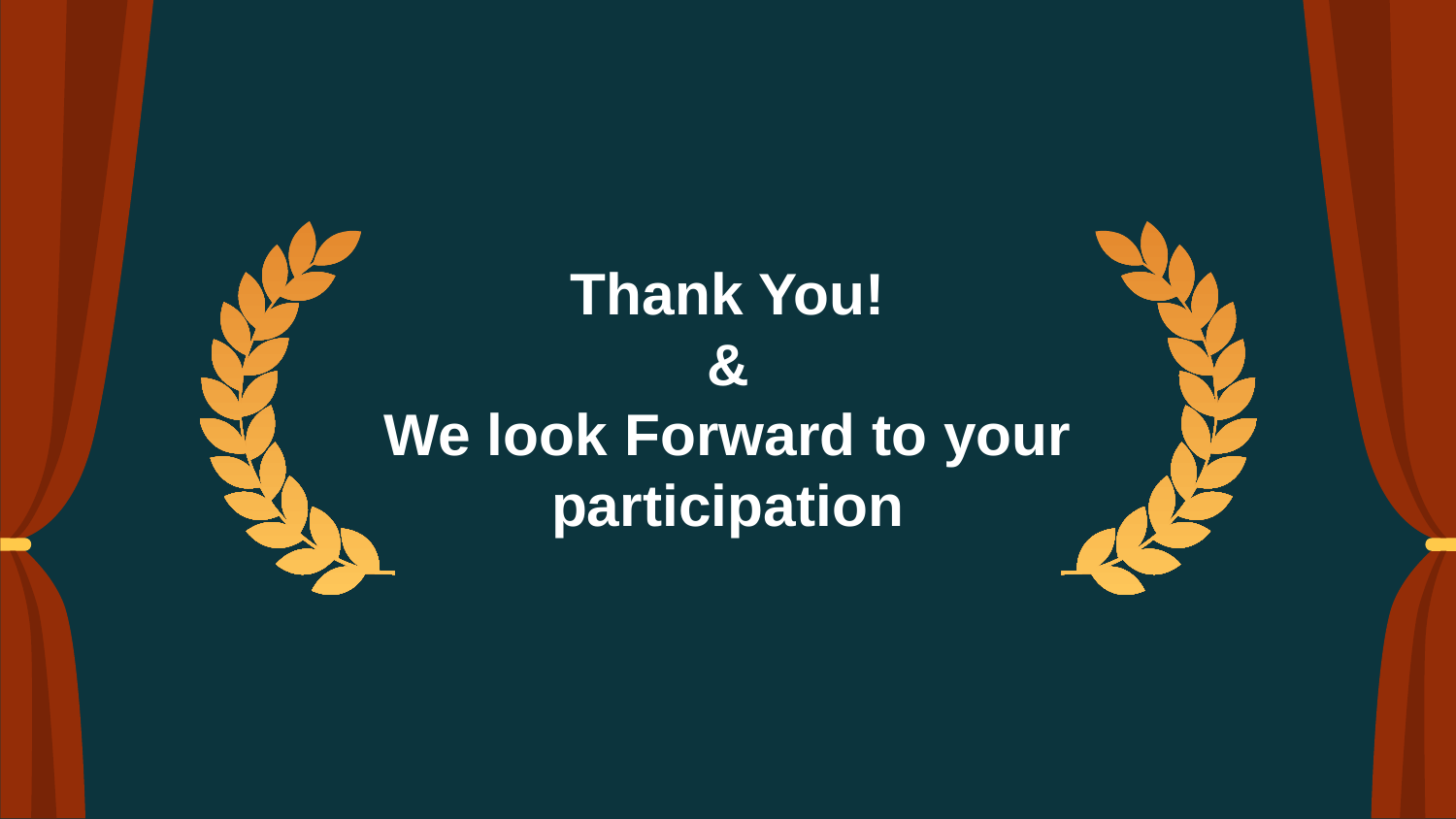

# Thank You!
&
We look Forward to your participation